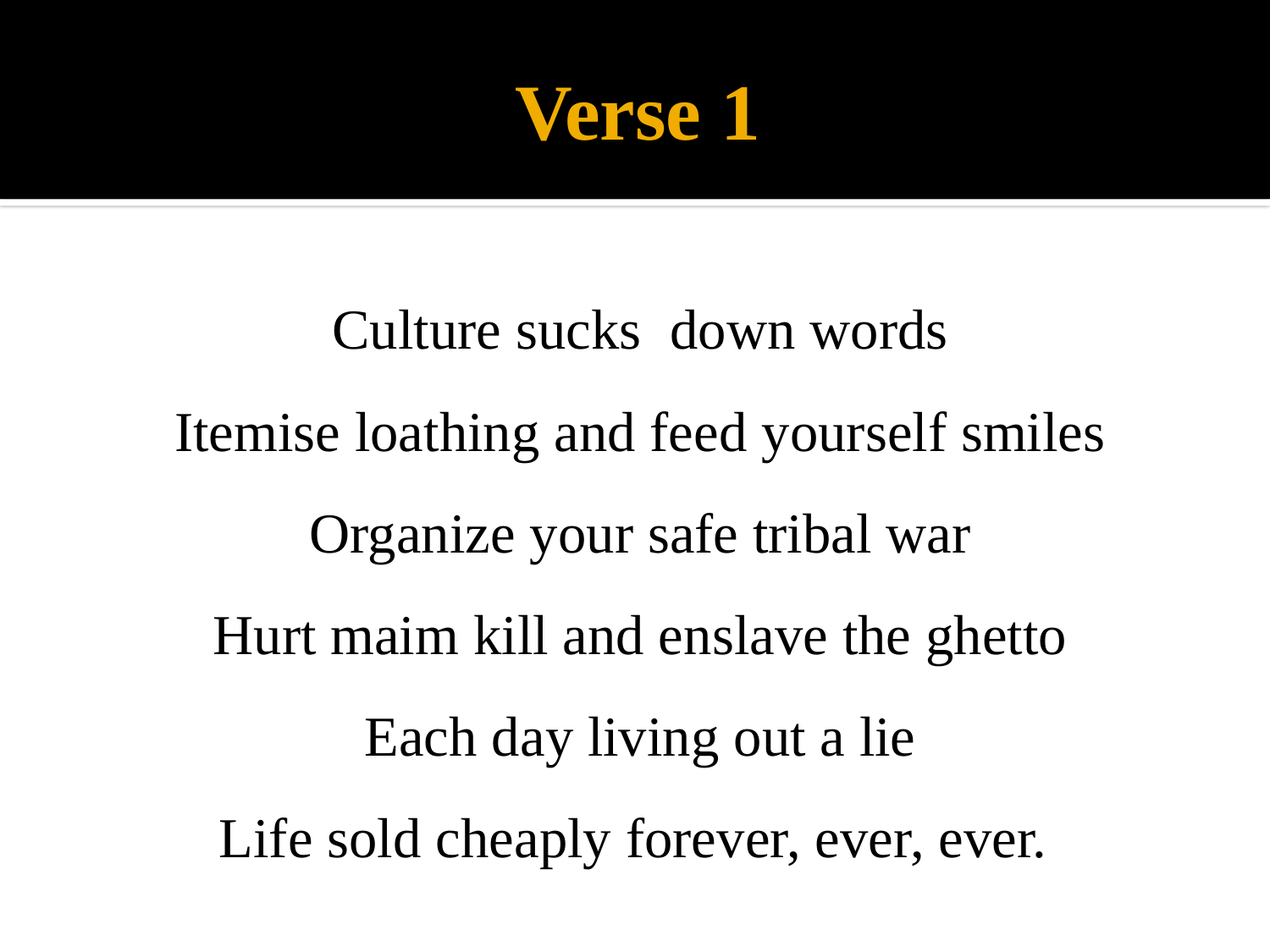

# Verse 1
Culture sucks  down words
Itemise loathing and feed yourself smiles
Organize your safe tribal war
Hurt maim kill and enslave the ghetto
Each day living out a lie
Life sold cheaply forever, ever, ever.